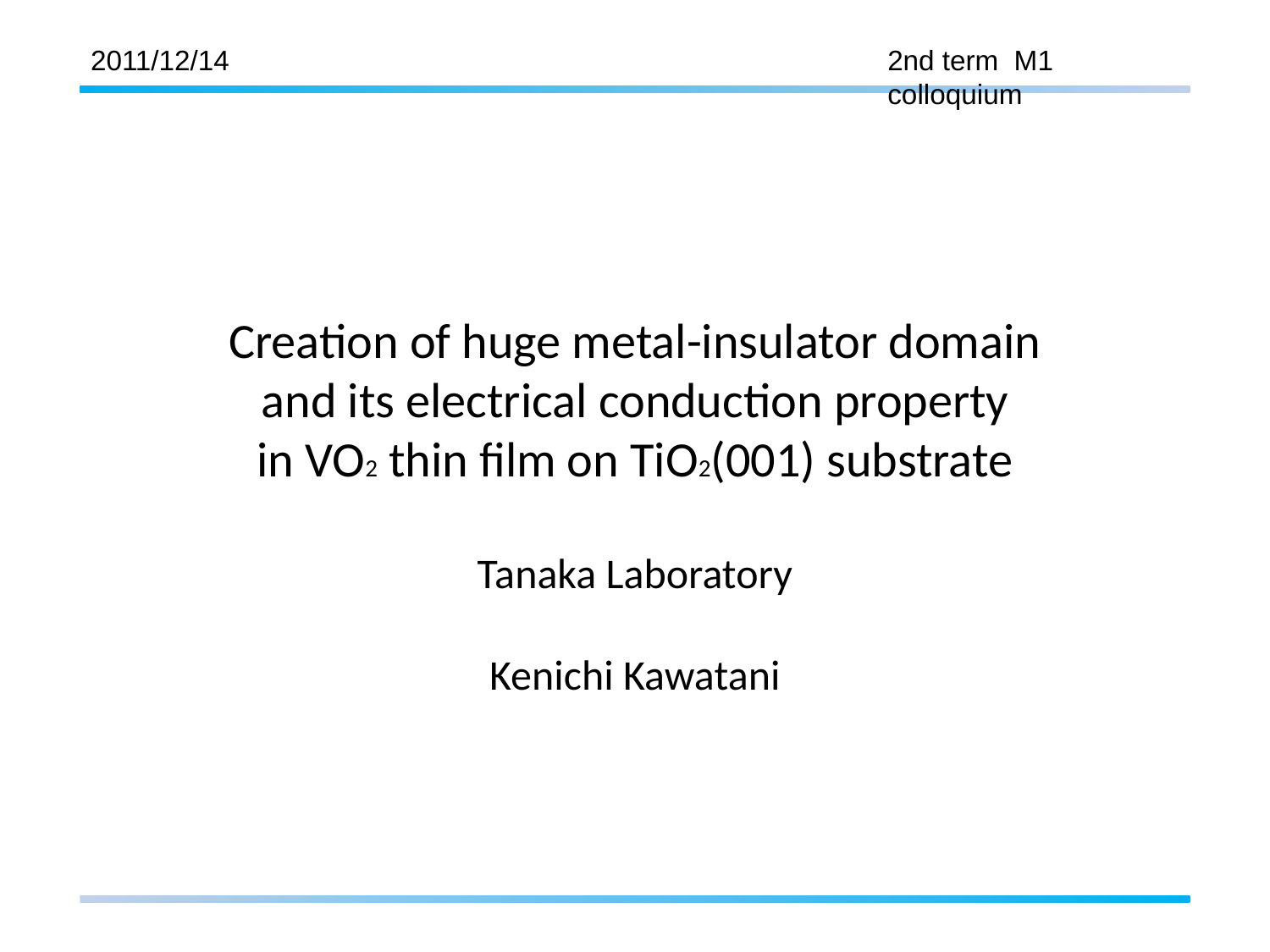

2011/12/14
2nd term  M1 colloquium

Creation of huge metal-insulator domain
and its electrical conduction property
in VO2 thin film on TiO2(001) substrate
Tanaka Laboratory

Kenichi Kawatani